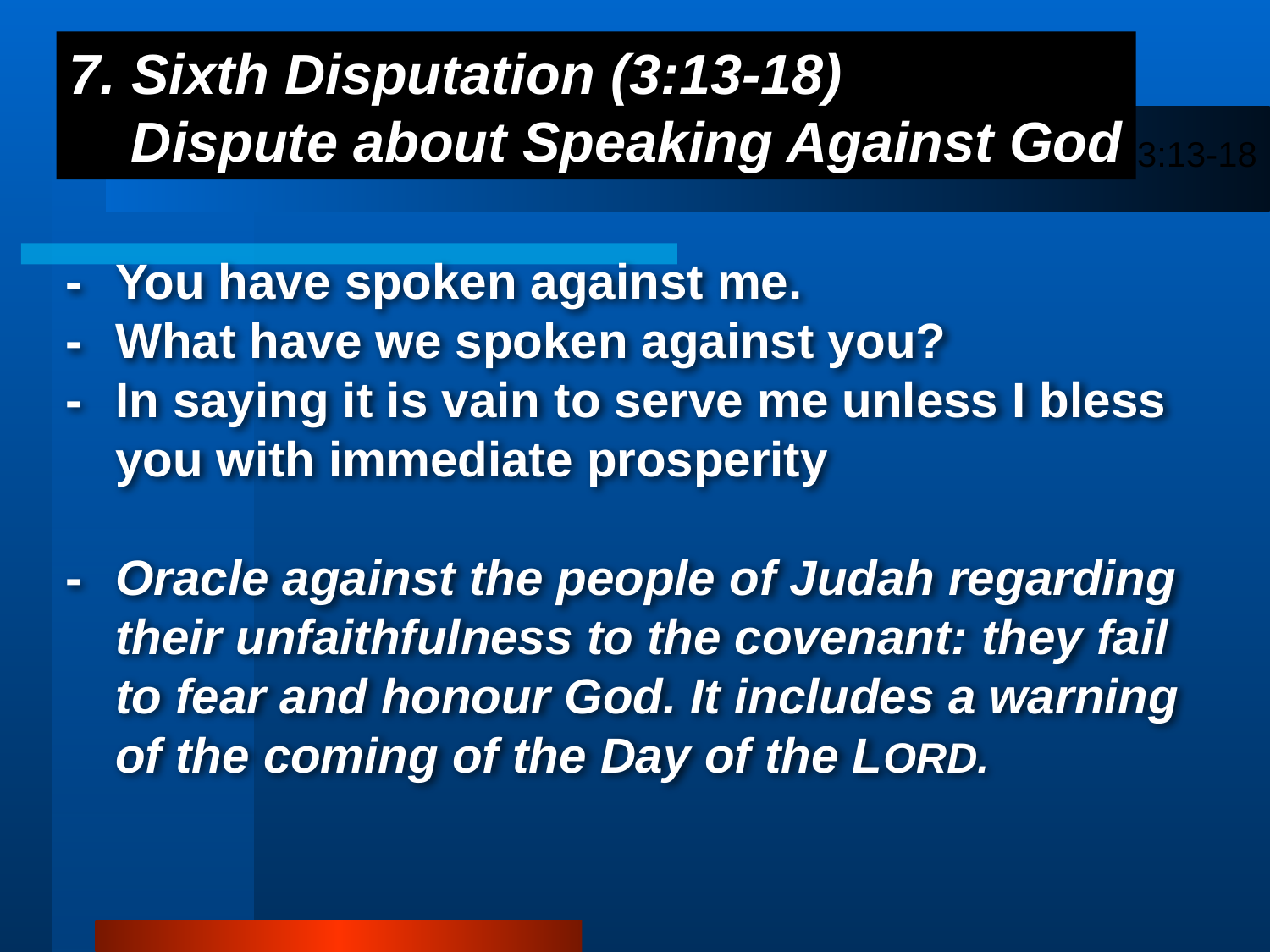

7. Sixth Disputation (3:13-18)
Dispute about Speaking Against God
3:13-18
-	You have spoken against me.
-	What have we spoken against you?
-	In saying it is vain to serve me unless I bless you with immediate prosperity

-	Oracle against the people of Judah regarding their unfaithfulness to the covenant: they fail to fear and honour God. It includes a warning of the coming of the Day of the LORD.